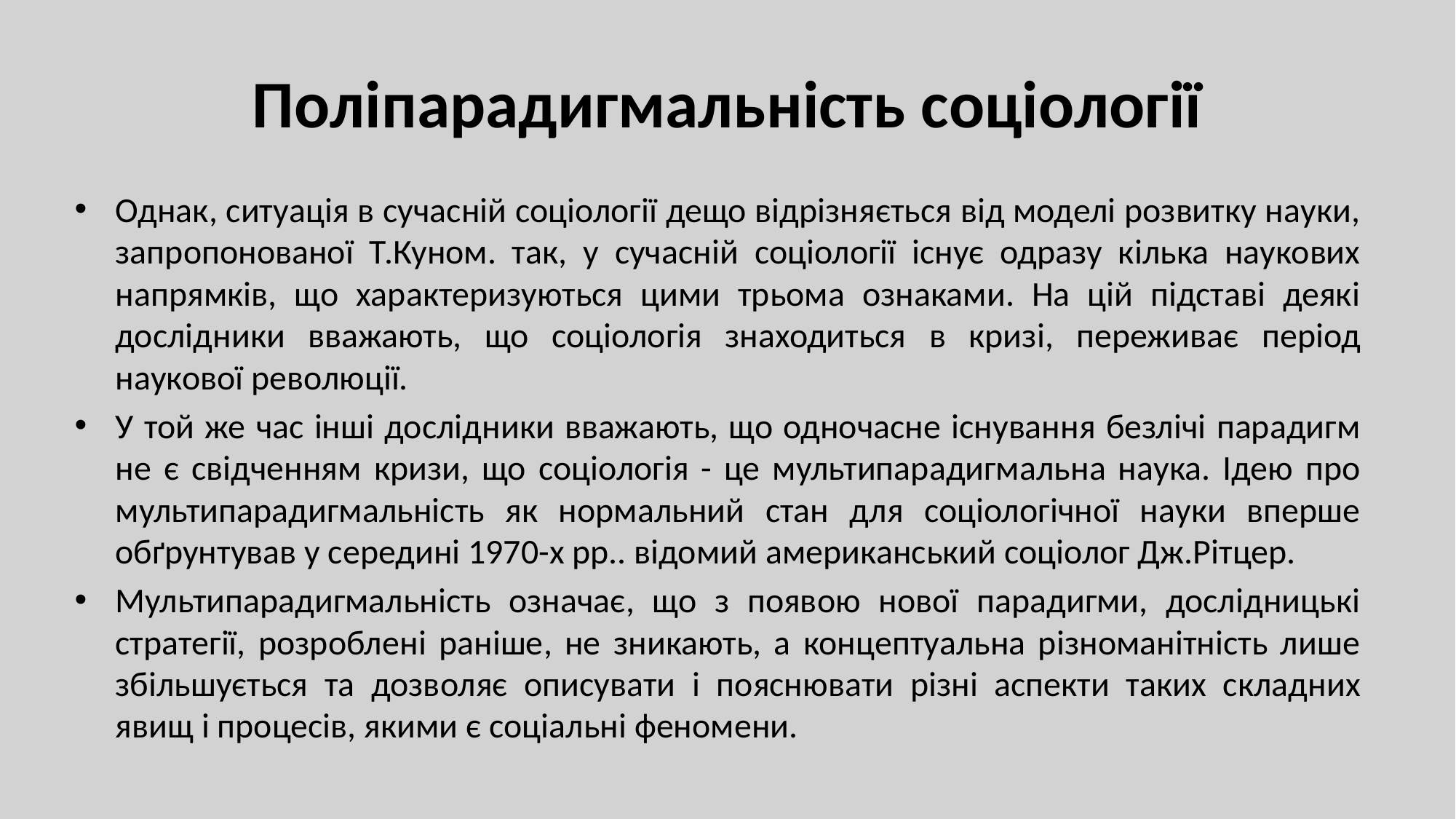

# Поліпарадигмальність соціології
Однак, ситуація в сучасній соціології дещо відрізняється від моделі розвитку науки, запропонованої Т.Куном. так, у сучасній соціології існує одразу кілька наукових напрямків, що характеризуються цими трьома ознаками. На цій підставі деякі дослідники вважають, що соціологія знаходиться в кризі, переживає період наукової революції.
У той же час інші дослідники вважають, що одночасне існування безлічі парадигм не є свідченням кризи, що соціологія - це мультипарадигмальна наука. Ідею про мультипарадигмальність як нормальний стан для соціологічної науки вперше обґрунтував у середині 1970-х рр.. відомий американський соціолог Дж.Рітцер.
Мультипарадигмальність означає, що з появою нової парадигми, дослідницькі стратегії, розроблені раніше, не зникають, а концептуальна різноманітність лише збільшується та дозволяє описувати і пояснювати різні аспекти таких складних явищ і процесів, якими є соціальні феномени.